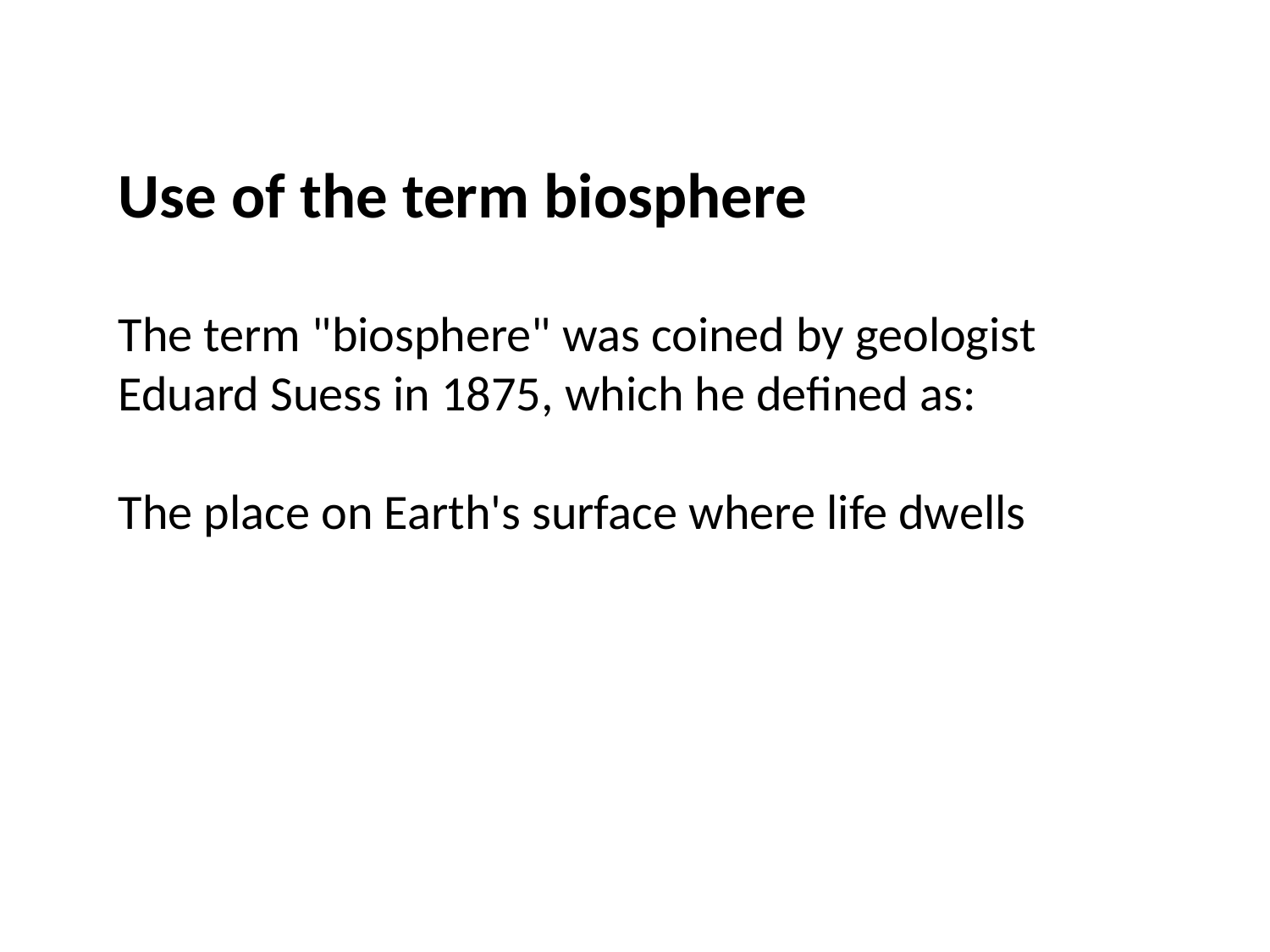

Use of the term biosphere
The term "biosphere" was coined by geologist Eduard Suess in 1875, which he defined as:

The place on Earth's surface where life dwells